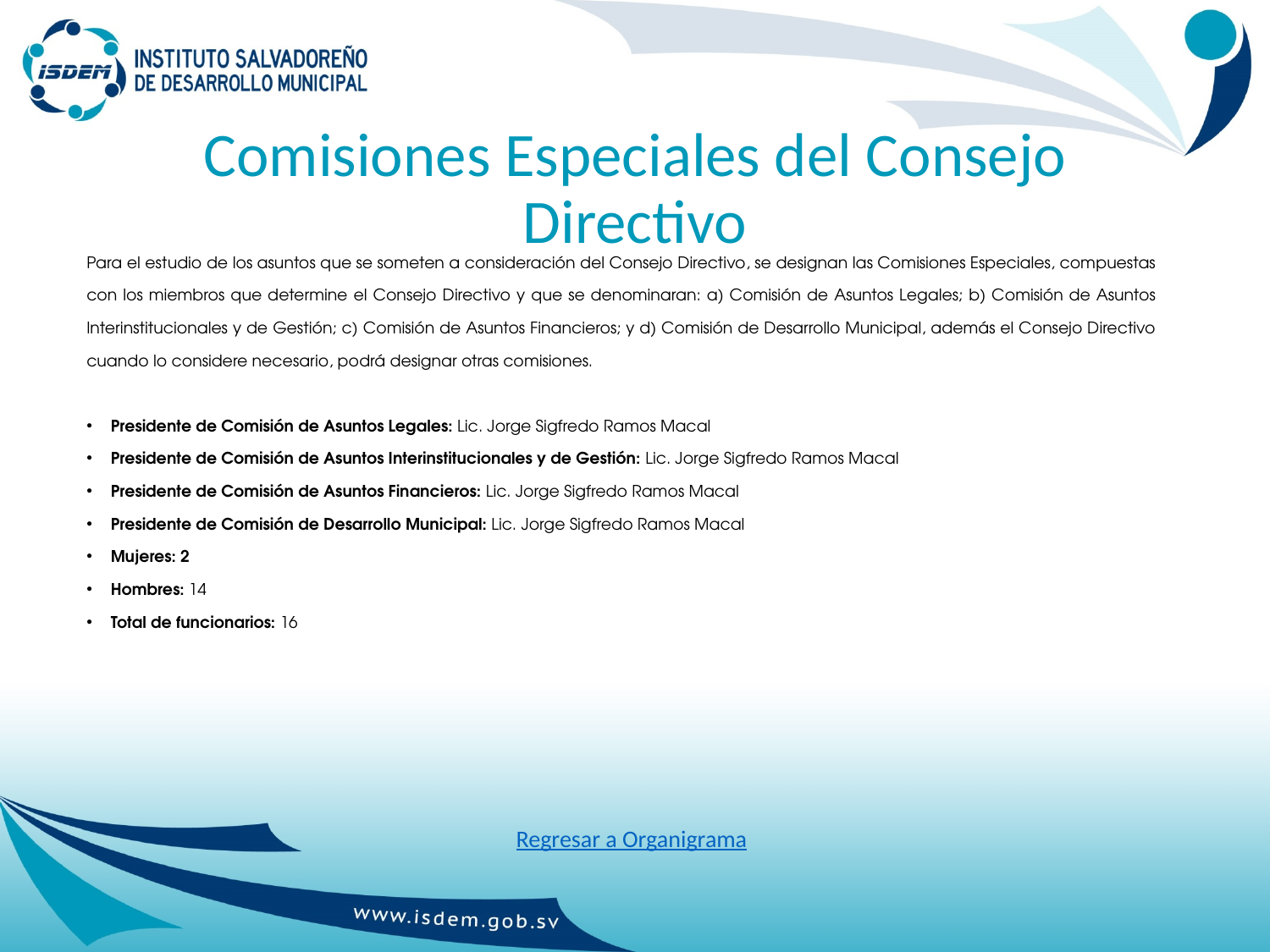

# Comisiones Especiales del Consejo Directivo
Para el estudio de los asuntos que se someten a consideración del Consejo Directivo, se designan las Comisiones Especiales, compuestas con los miembros que determine el Consejo Directivo y que se denominaran: a) Comisión de Asuntos Legales; b) Comisión de Asuntos Interinstitucionales y de Gestión; c) Comisión de Asuntos Financieros; y d) Comisión de Desarrollo Municipal, además el Consejo Directivo cuando lo considere necesario, podrá designar otras comisiones.

Presidente de Comisión de Asuntos Legales: Lic. Jorge Sigfredo Ramos Macal
Presidente de Comisión de Asuntos Interinstitucionales y de Gestión: Lic. Jorge Sigfredo Ramos Macal
Presidente de Comisión de Asuntos Financieros: Lic. Jorge Sigfredo Ramos Macal
Presidente de Comisión de Desarrollo Municipal: Lic. Jorge Sigfredo Ramos Macal
Mujeres: 2
Hombres: 14
Total de funcionarios: 16

Regresar a Organigrama